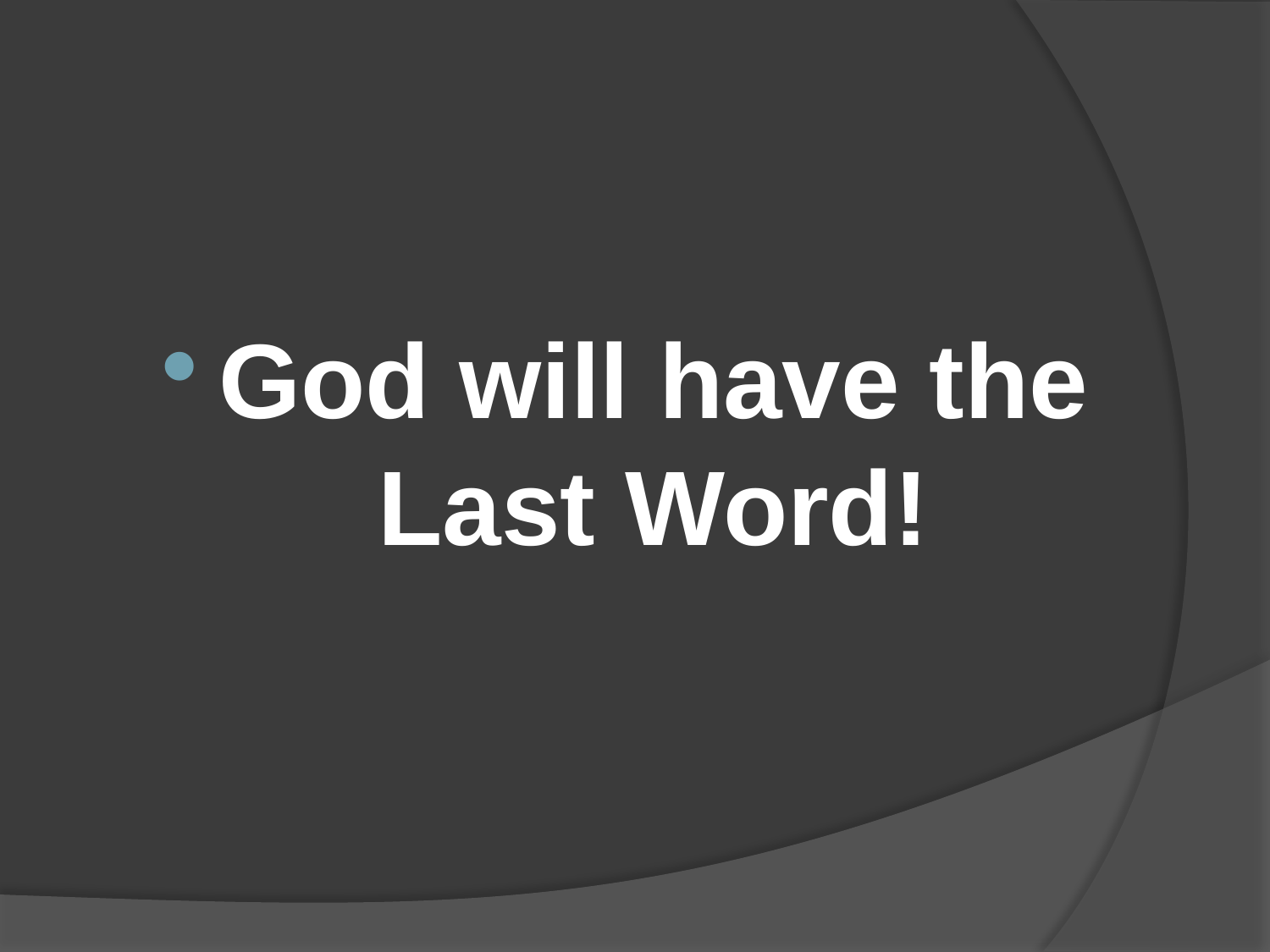

#
God will have the Last Word!